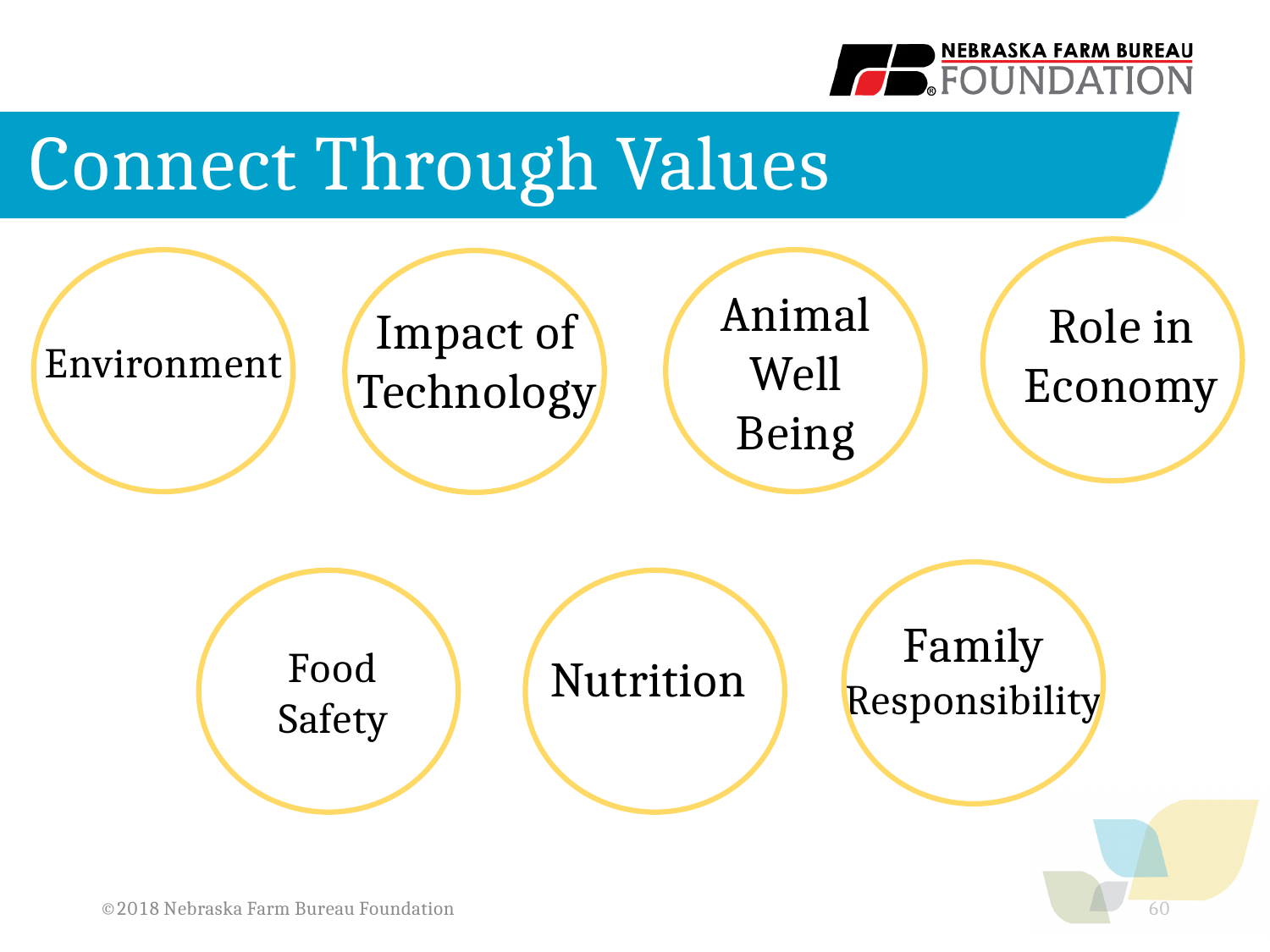

# Connect Through Values

Animal Well Being
Role in Economy
Impact of Technology
Environment

Family Responsibility
Food Safety
Nutrition
©2018 Nebraska Farm Bureau Foundation
60